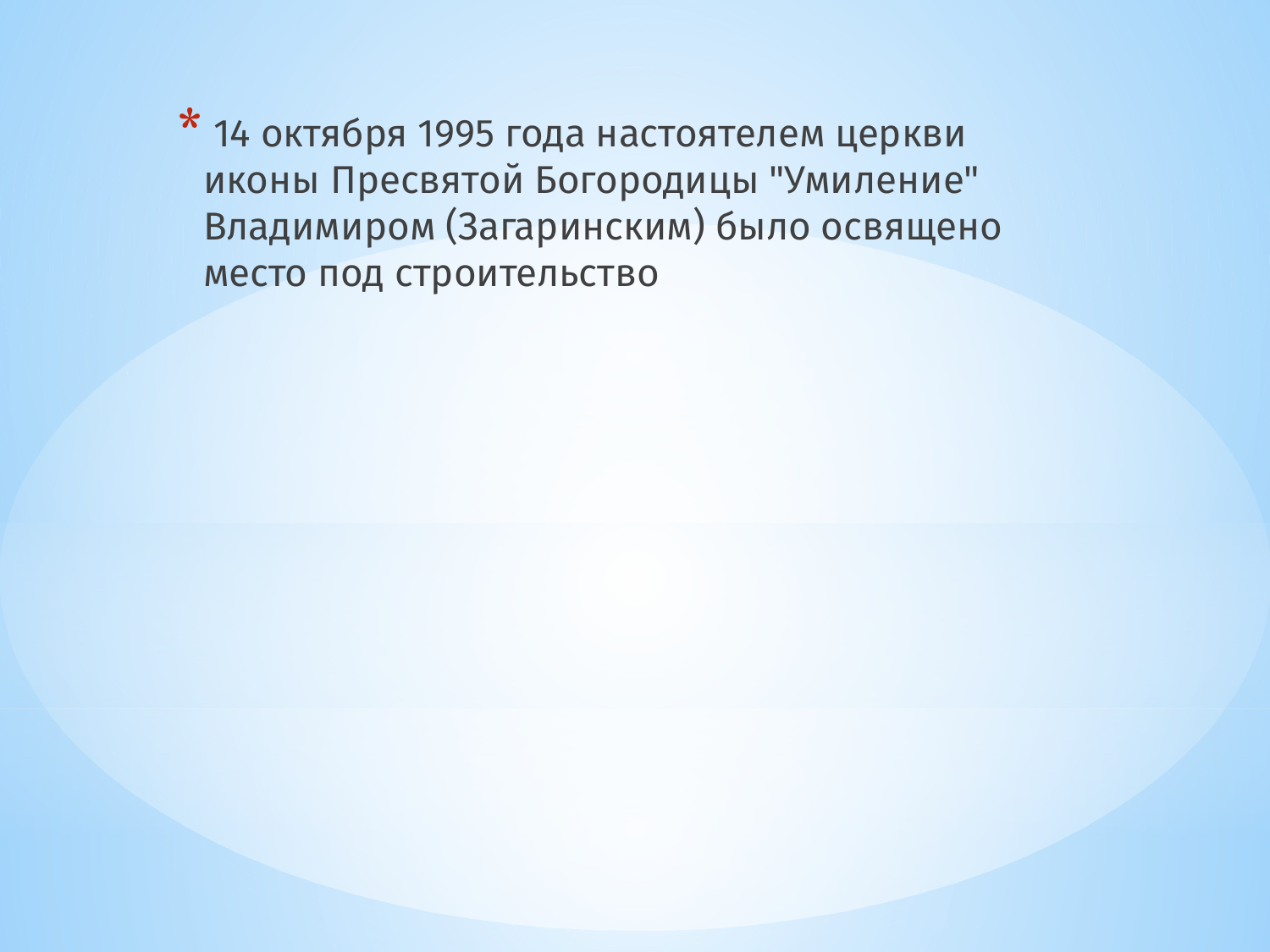

14 октября 1995 года настоятелем церкви иконы Пресвятой Богородицы "Умиление"  Владимиром (Загаринским) было освящено место под строительство
#